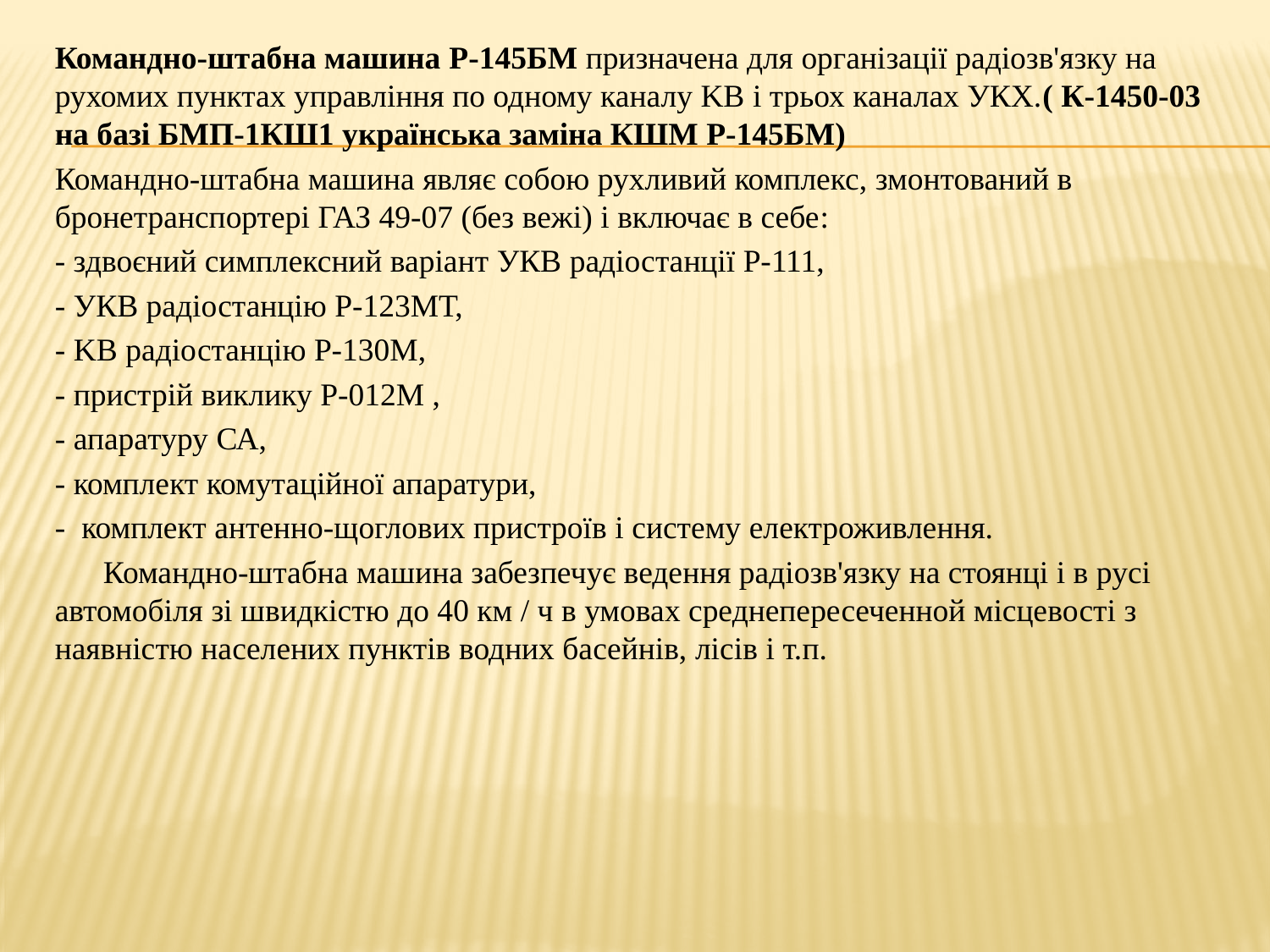

Командно-штабна машина Р-145БМ призначена для організації радіозв'язку на рухомих пунктах управління по одному каналу KB і трьох каналах УКХ.( К-1450-03 на базі БМП-1КШ1 українська заміна КШМ Р-145БМ)
Командно-штабна машина являє собою рухливий комплекс, змонтований в бронетранспортері ГАЗ 49-07 (без вежі) і включає в себе:
- здвоєний симплексний варіант УКВ радіостанції Р-111,
- УКВ радіостанцію Р-123МТ,
- KB радіостанцію Р-130М,
- пристрій виклику Р-012М ,
- апаратуру СА,
- комплект комутаційної апаратури,
-  комплект антенно-щоглових пристроїв і систему електроживлення.
      Командно-штабна машина забезпечує ведення радіозв'язку на стоянці і в русі автомобіля зі швидкістю до 40 км / ч в умовах среднепересеченной місцевості з наявністю населених пунктів водних басейнів, лісів і т.п.